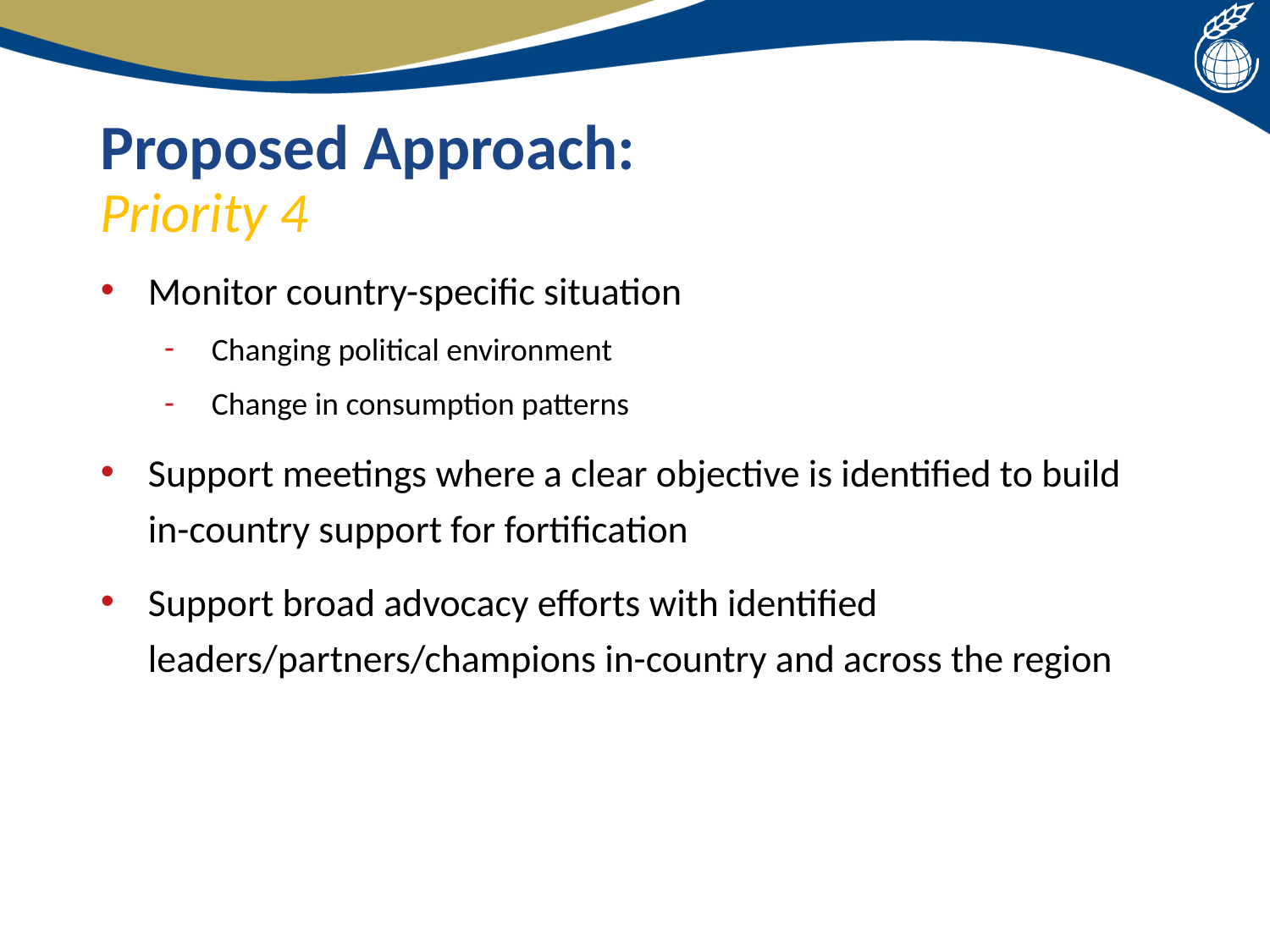

# Proposed Approach: Priority 4
Monitor country-specific situation
Changing political environment
Change in consumption patterns
Support meetings where a clear objective is identified to build in-country support for fortification
Support broad advocacy efforts with identified leaders/partners/champions in-country and across the region